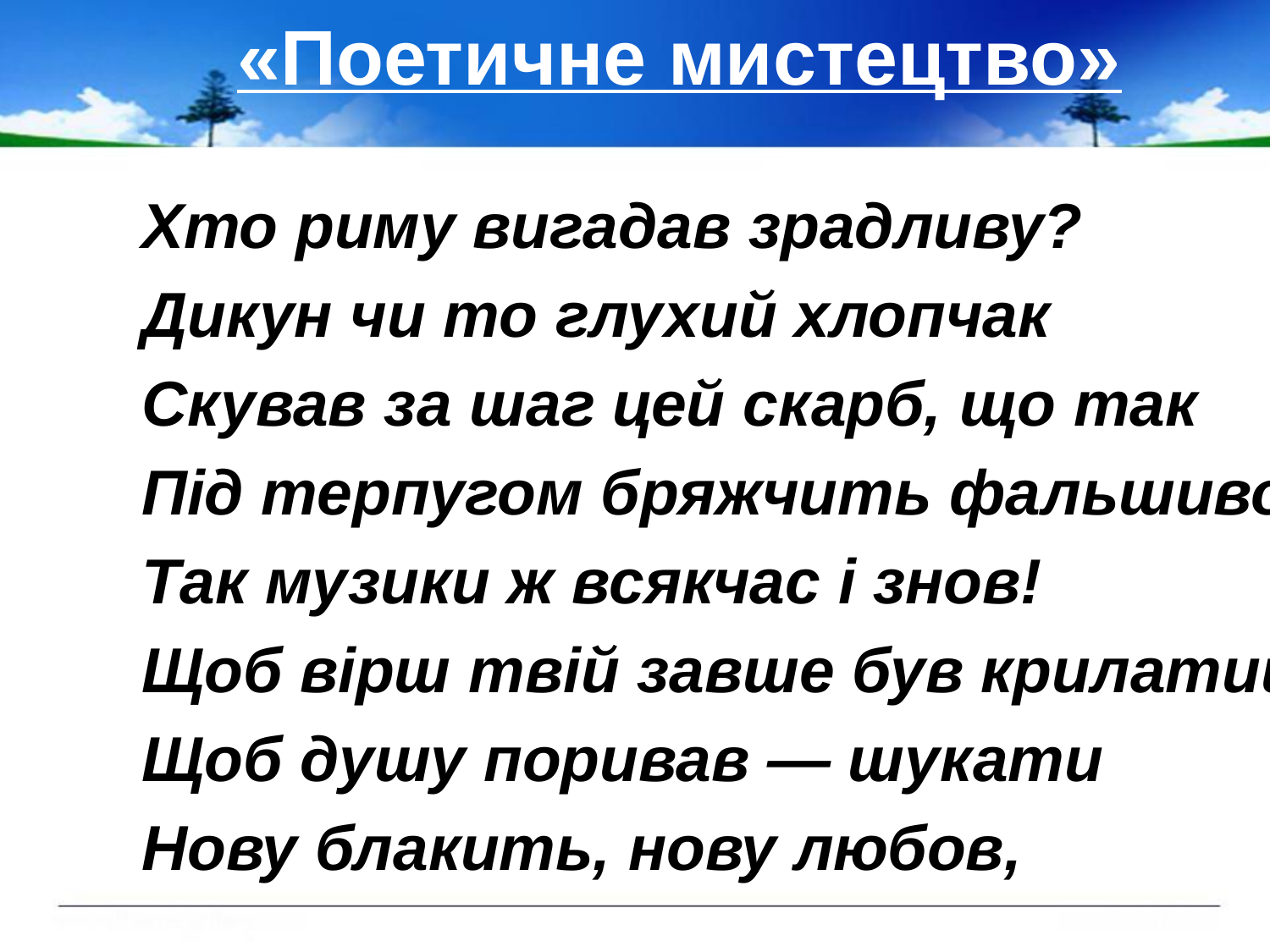

# «Поетичне мистецтво»
Хто риму вигадав зрадливу?
Дикун чи то глухий хлопчак
Скував за шаг цей скарб, що так
Під терпугом бряжчить фальшиво?
Так музики ж всякчас і знов!
Щоб вірш твій завше був крилатий,
Щоб душу поривав — шукати
Нову блакить, нову любов,